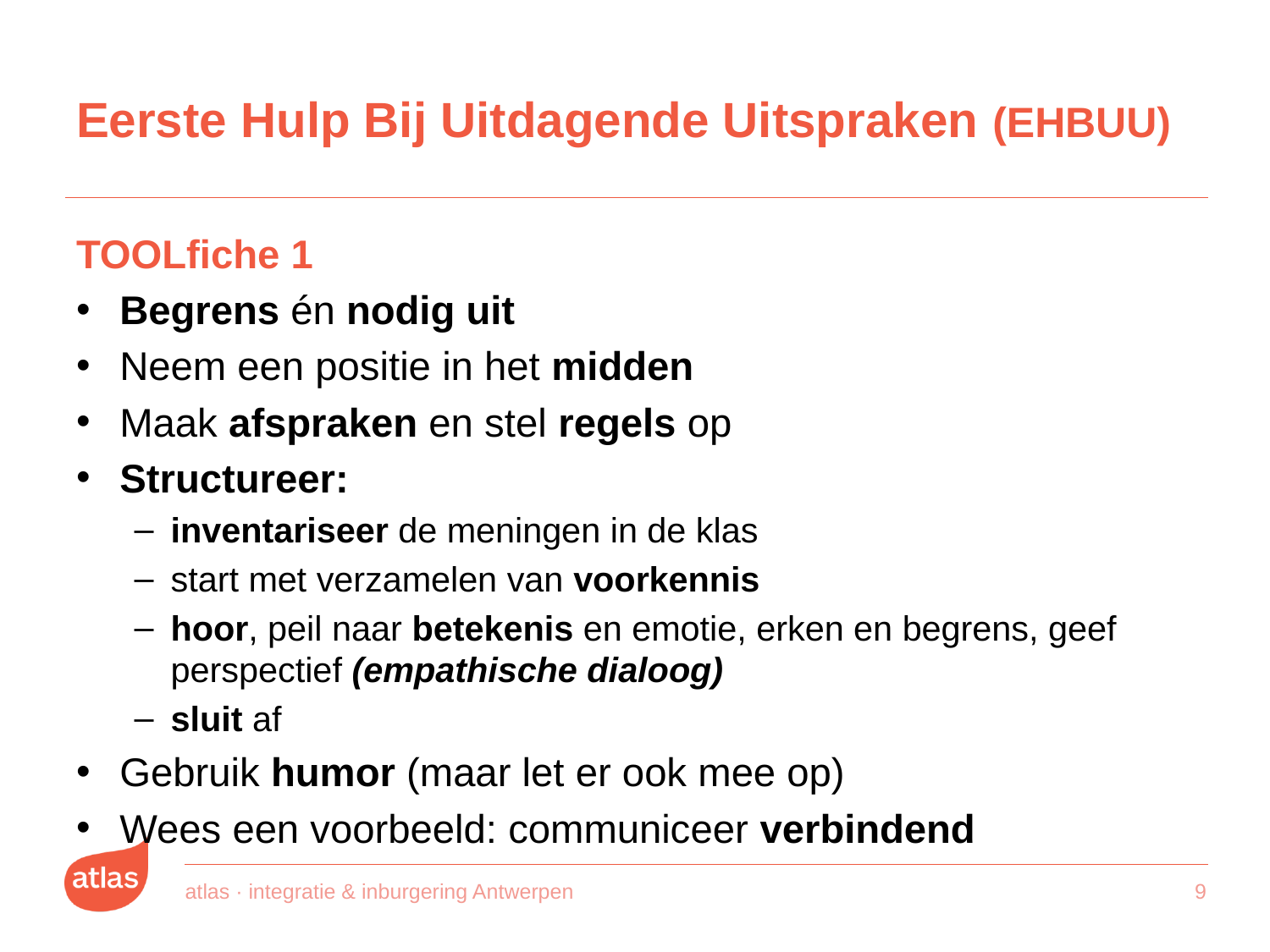

# Eerste Hulp Bij Uitdagende Uitspraken (EHBUU)
TOOLfiche 1
Begrens én nodig uit
Neem een positie in het midden
Maak afspraken en stel regels op
Structureer:
inventariseer de meningen in de klas
start met verzamelen van voorkennis
hoor, peil naar betekenis en emotie, erken en begrens, geef perspectief (empathische dialoog)
sluit af
Gebruik humor (maar let er ook mee op)
Wees een voorbeeld: communiceer verbindend

atlas · integratie & inburgering Antwerpen
9